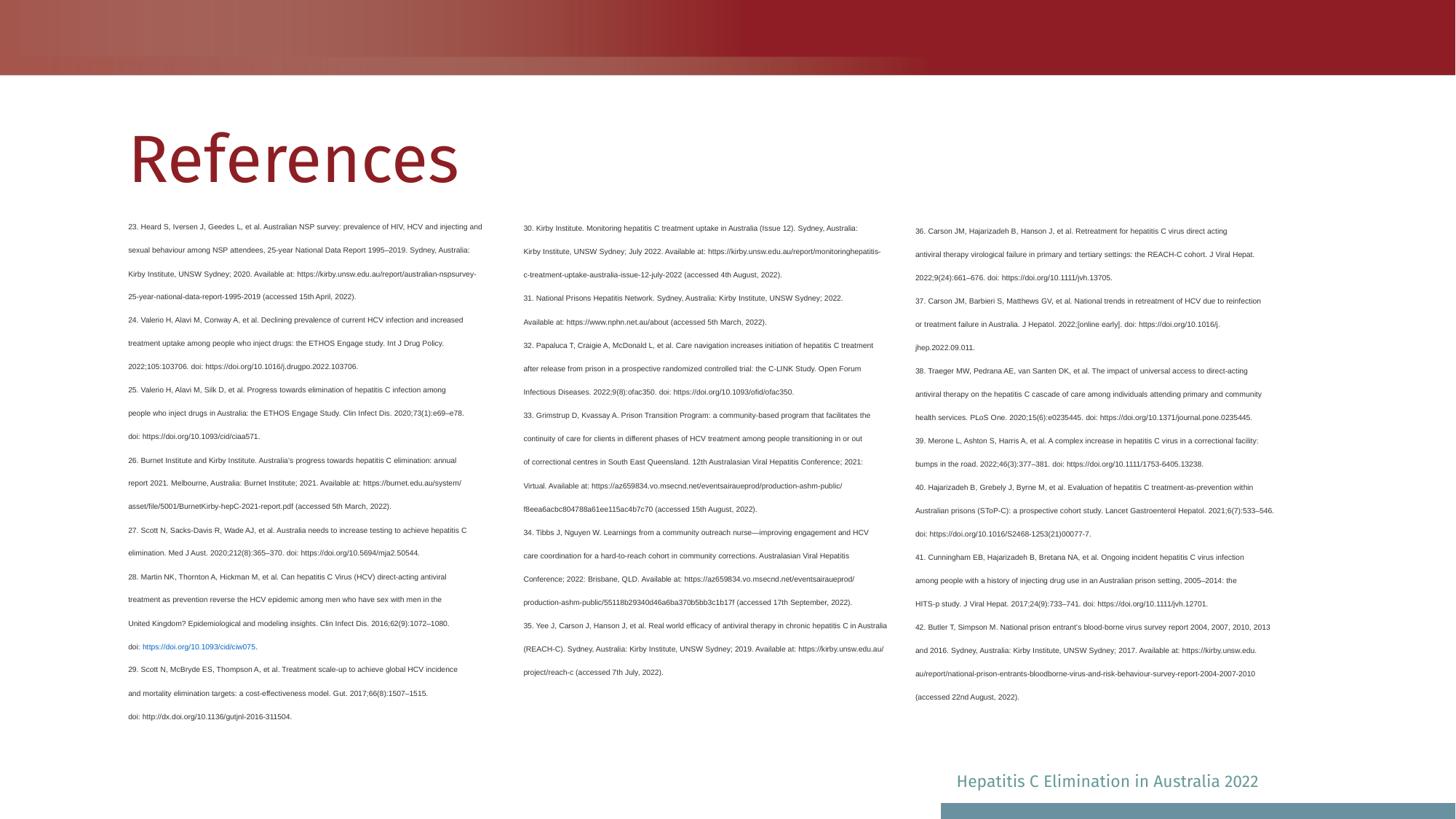

# References
23. Heard S, Iversen J, Geedes L, et al. Australian NSP survey: prevalence of HIV, HCV and injecting and
sexual behaviour among NSP attendees, 25-year National Data Report 1995–2019. Sydney, Australia:
Kirby Institute, UNSW Sydney; 2020. Available at: https://kirby.unsw.edu.au/report/australian-nspsurvey-
25-year-national-data-report-1995-2019 (accessed 15th April, 2022).
24. Valerio H, Alavi M, Conway A, et al. Declining prevalence of current HCV infection and increased
treatment uptake among people who inject drugs: the ETHOS Engage study. Int J Drug Policy.
2022;105:103706. doi: https://doi.org/10.1016/j.drugpo.2022.103706.
25. Valerio H, Alavi M, Silk D, et al. Progress towards elimination of hepatitis C infection among
people who inject drugs in Australia: the ETHOS Engage Study. Clin Infect Dis. 2020;73(1):e69–e78.
doi: https://doi.org/10.1093/cid/ciaa571.
26. Burnet Institute and Kirby Institute. Australia’s progress towards hepatitis C elimination: annual
report 2021. Melbourne, Australia: Burnet Institute; 2021. Available at: https://burnet.edu.au/system/
asset/file/5001/BurnetKirby-hepC-2021-report.pdf (accessed 5th March, 2022).
27. Scott N, Sacks-Davis R, Wade AJ, et al. Australia needs to increase testing to achieve hepatitis C
elimination. Med J Aust. 2020;212(8):365–370. doi: https://doi.org/10.5694/mja2.50544.
28. Martin NK, Thornton A, Hickman M, et al. Can hepatitis C Virus (HCV) direct-acting antiviral
treatment as prevention reverse the HCV epidemic among men who have sex with men in the
United Kingdom? Epidemiological and modeling insights. Clin Infect Dis. 2016;62(9):1072–1080.
doi: https://doi.org/10.1093/cid/ciw075.
29. Scott N, McBryde ES, Thompson A, et al. Treatment scale-up to achieve global HCV incidence
and mortality elimination targets: a cost-effectiveness model. Gut. 2017;66(8):1507–1515.
doi: http://dx.doi.org/10.1136/gutjnl-2016-311504.
30. Kirby Institute. Monitoring hepatitis C treatment uptake in Australia (Issue 12). Sydney, Australia:
Kirby Institute, UNSW Sydney; July 2022. Available at: https://kirby.unsw.edu.au/report/monitoringhepatitis-
c-treatment-uptake-australia-issue-12-july-2022 (accessed 4th August, 2022).
31. National Prisons Hepatitis Network. Sydney, Australia: Kirby Institute, UNSW Sydney; 2022.
Available at: https://www.nphn.net.au/about (accessed 5th March, 2022).
32. Papaluca T, Craigie A, McDonald L, et al. Care navigation increases initiation of hepatitis C treatment
after release from prison in a prospective randomized controlled trial: the C-LINK Study. Open Forum
Infectious Diseases. 2022;9(8):ofac350. doi: https://doi.org/10.1093/ofid/ofac350.
33. Grimstrup D, Kvassay A. Prison Transition Program: a community-based program that facilitates the
continuity of care for clients in different phases of HCV treatment among people transitioning in or out
of correctional centres in South East Queensland. 12th Australasian Viral Hepatitis Conference; 2021:
Virtual. Available at: https://az659834.vo.msecnd.net/eventsairaueprod/production-ashm-public/
f8eea6acbc804788a61ee115ac4b7c70 (accessed 15th August, 2022).
34. Tibbs J, Nguyen W. Learnings from a community outreach nurse—improving engagement and HCV
care coordination for a hard-to-reach cohort in community corrections. Australasian Viral Hepatitis
Conference; 2022: Brisbane, QLD. Available at: https://az659834.vo.msecnd.net/eventsairaueprod/
production-ashm-public/55118b29340d46a6ba370b5bb3c1b17f (accessed 17th September, 2022).
35. Yee J, Carson J, Hanson J, et al. Real world efficacy of antiviral therapy in chronic hepatitis C in Australia
(REACH-C). Sydney, Australia: Kirby Institute, UNSW Sydney; 2019. Available at: https://kirby.unsw.edu.au/
project/reach-c (accessed 7th July, 2022).
36. Carson JM, Hajarizadeh B, Hanson J, et al. Retreatment for hepatitis C virus direct acting
antiviral therapy virological failure in primary and tertiary settings: the REACH-C cohort. J Viral Hepat.
2022;9(24):661–676. doi: https://doi.org/10.1111/jvh.13705.
37. Carson JM, Barbieri S, Matthews GV, et al. National trends in retreatment of HCV due to reinfection
or treatment failure in Australia. J Hepatol. 2022;[online early]. doi: https://doi.org/10.1016/j.
jhep.2022.09.011.
38. Traeger MW, Pedrana AE, van Santen DK, et al. The impact of universal access to direct-acting
antiviral therapy on the hepatitis C cascade of care among individuals attending primary and community
health services. PLoS One. 2020;15(6):e0235445. doi: https://doi.org/10.1371/journal.pone.0235445.
39. Merone L, Ashton S, Harris A, et al. A complex increase in hepatitis C virus in a correctional facility:
bumps in the road. 2022;46(3):377–381. doi: https://doi.org/10.1111/1753-6405.13238.
40. Hajarizadeh B, Grebely J, Byrne M, et al. Evaluation of hepatitis C treatment-as-prevention within
Australian prisons (SToP-C): a prospective cohort study. Lancet Gastroenterol Hepatol. 2021;6(7):533–546.
doi: https://doi.org/10.1016/S2468-1253(21)00077-7.
41. Cunningham EB, Hajarizadeh B, Bretana NA, et al. Ongoing incident hepatitis C virus infection
among people with a history of injecting drug use in an Australian prison setting, 2005–2014: the
HITS-p study. J Viral Hepat. 2017;24(9):733–741. doi: https://doi.org/10.1111/jvh.12701.
42. Butler T, Simpson M. National prison entrant’s blood-borne virus survey report 2004, 2007, 2010, 2013
and 2016. Sydney, Australia: Kirby Institute, UNSW Sydney; 2017. Available at: https://kirby.unsw.edu.
au/report/national-prison-entrants-bloodborne-virus-and-risk-behaviour-survey-report-2004-2007-2010
(accessed 22nd August, 2022).
Hepatitis C Elimination in Australia 2022